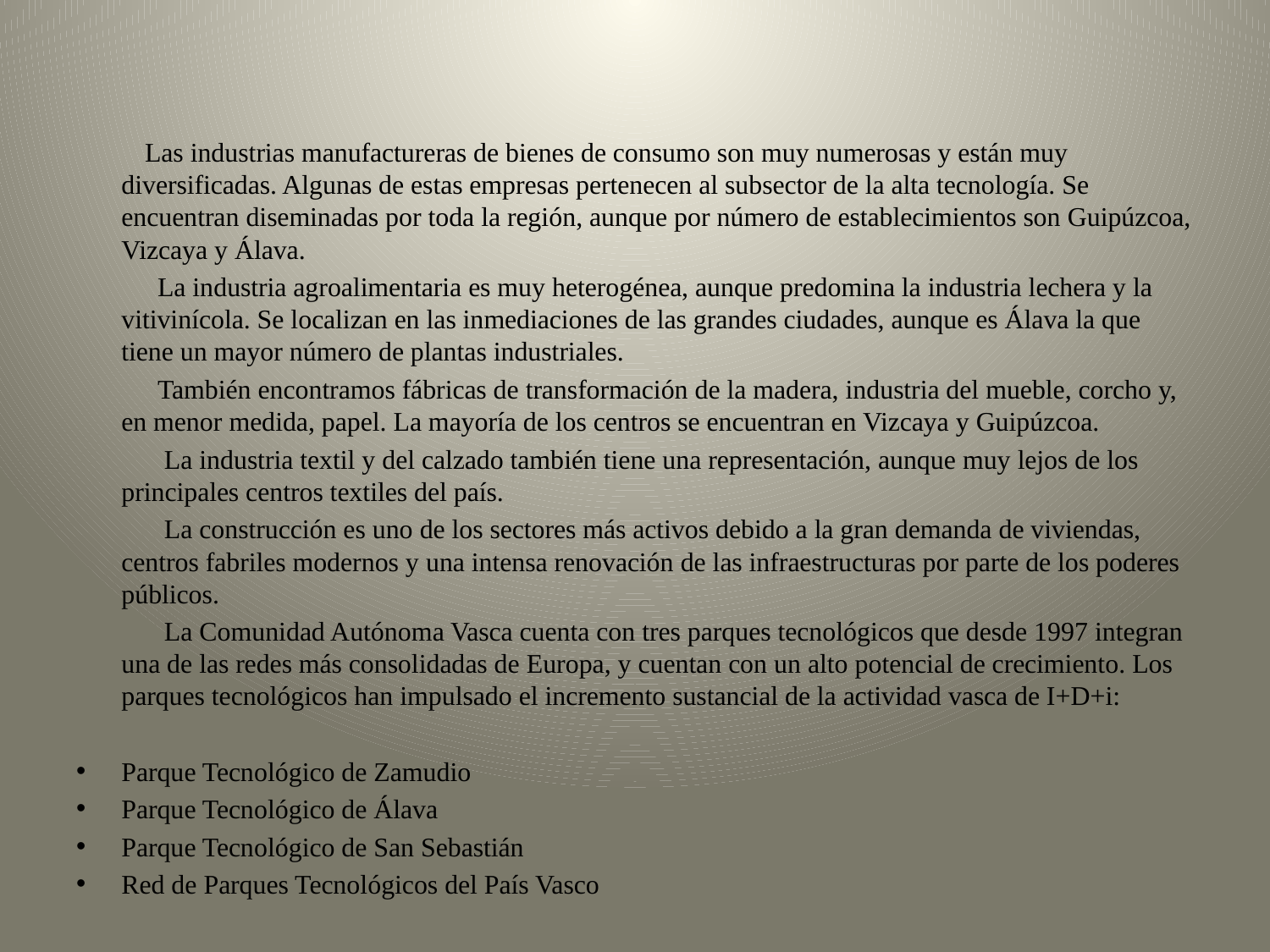

#
            Las industrias manufactureras de bienes de consumo son muy numerosas y están muy diversificadas. Algunas de estas empresas pertenecen al subsector de la alta tecnología. Se encuentran diseminadas por toda la región, aunque por número de establecimientos son Guipúzcoa, Vizcaya y Álava.
            La industria agroalimentaria es muy heterogénea, aunque predomina la industria lechera y la vitivinícola. Se localizan en las inmediaciones de las grandes ciudades, aunque es Álava la que tiene un mayor número de plantas industriales.
            También encontramos fábricas de transformación de la madera, industria del mueble, corcho y, en menor medida, papel. La mayoría de los centros se encuentran en Vizcaya y Guipúzcoa.
             La industria textil y del calzado también tiene una representación, aunque muy lejos de los principales centros textiles del país.
             La construcción es uno de los sectores más activos debido a la gran demanda de viviendas, centros fabriles modernos y una intensa renovación de las infraestructuras por parte de los poderes públicos.
             La Comunidad Autónoma Vasca cuenta con tres parques tecnológicos que desde 1997 integran una de las redes más consolidadas de Europa, y cuentan con un alto potencial de crecimiento. Los parques tecnológicos han impulsado el incremento sustancial de la actividad vasca de I+D+i:

Parque Tecnológico de Zamudio
Parque Tecnológico de Álava
Parque Tecnológico de San Sebastián
Red de Parques Tecnológicos del País Vasco